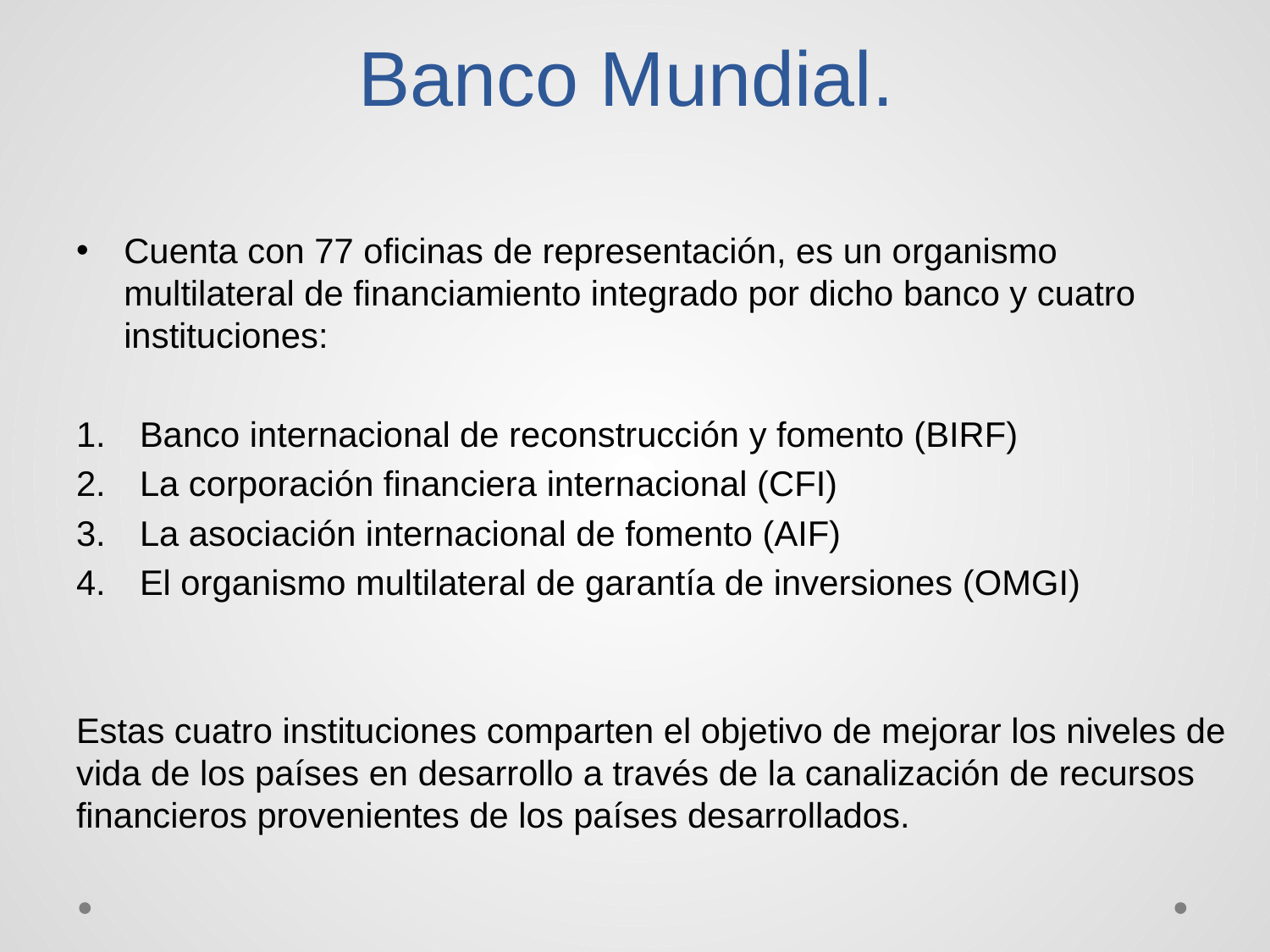

# Banco Mundial.
Cuenta con 77 oficinas de representación, es un organismo multilateral de financiamiento integrado por dicho banco y cuatro instituciones:

Banco internacional de reconstrucción y fomento (BIRF)
La corporación financiera internacional (CFI)
La asociación internacional de fomento (AIF)
El organismo multilateral de garantía de inversiones (OMGI)

Estas cuatro instituciones comparten el objetivo de mejorar los niveles de vida de los países en desarrollo a través de la canalización de recursos financieros provenientes de los países desarrollados.